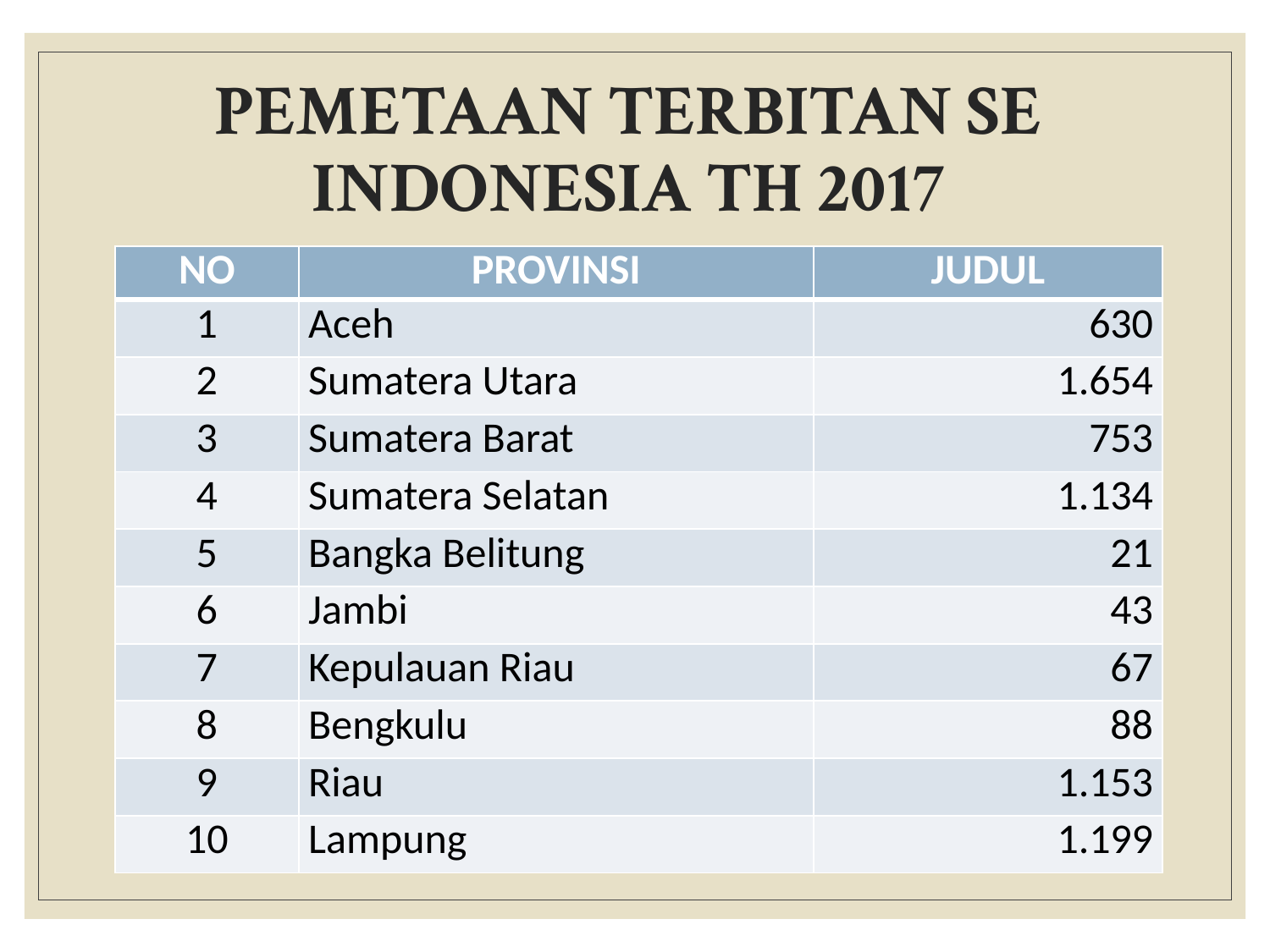

# PEMETAAN TERBITAN SE INDONESIA TH 2017
| NO | PROVINSI | JUDUL |
| --- | --- | --- |
| 1 | Aceh | 630 |
| 2 | Sumatera Utara | 1.654 |
| 3 | Sumatera Barat | 753 |
| 4 | Sumatera Selatan | 1.134 |
| 5 | Bangka Belitung | 21 |
| 6 | Jambi | 43 |
| 7 | Kepulauan Riau | 67 |
| 8 | Bengkulu | 88 |
| 9 | Riau | 1.153 |
| 10 | Lampung | 1.199 |